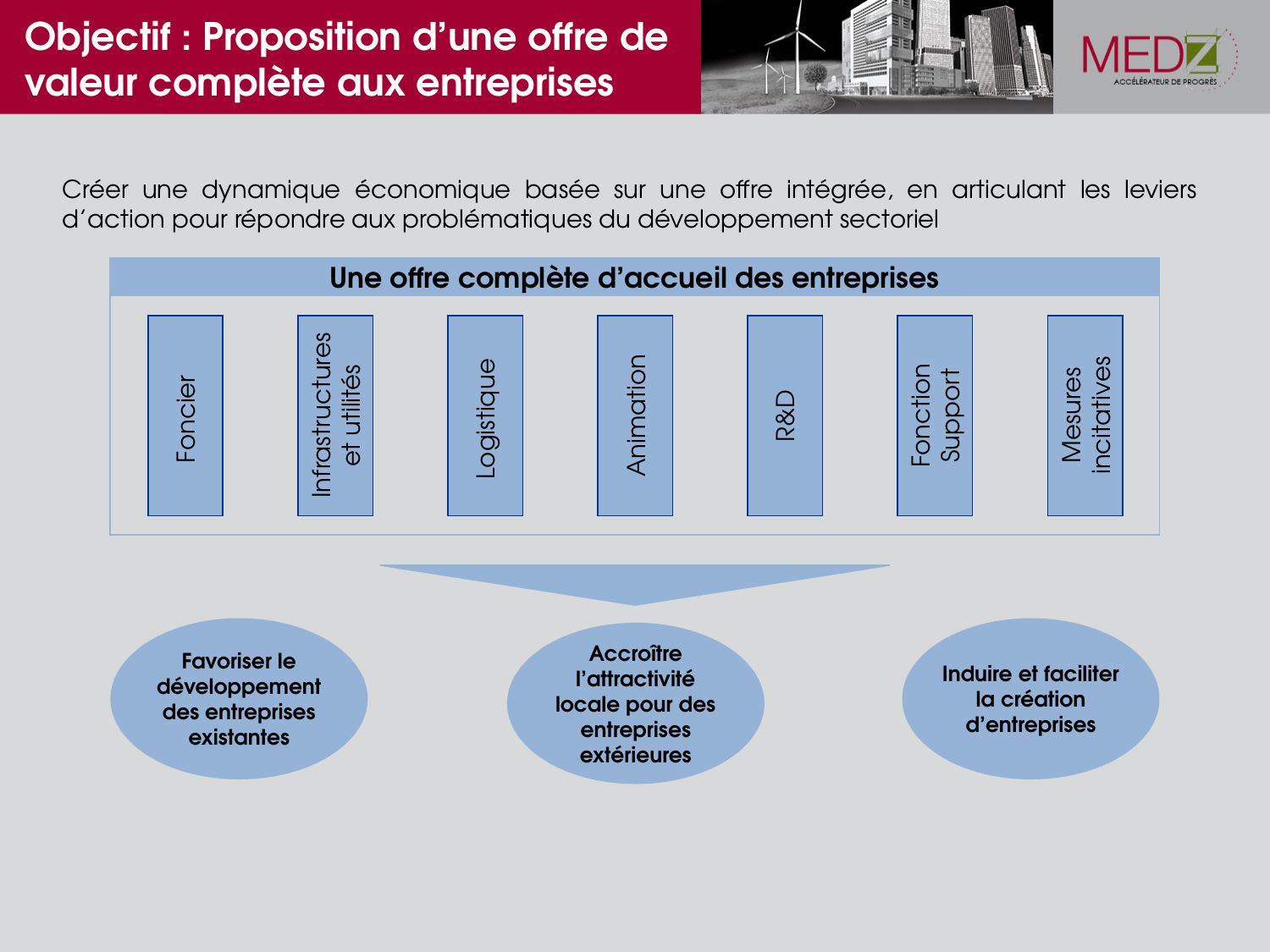

Objectif : Proposition d’une offre de valeur complète aux entreprises
Créer une dynamique économique basée sur une offre intégrée, en articulant les leviers d’action pour répondre aux problématiques du développement sectoriel
Une offre complète d’accueil des entreprises

Foncier
Infrastructures et utilités
Logistique
Animation
R&D
Fonction Support
Mesures incitatives

Favoriser le développement des entreprises existantes
Induire et faciliter la création d’entreprises
Accroître l’attractivité locale pour des entreprises extérieures